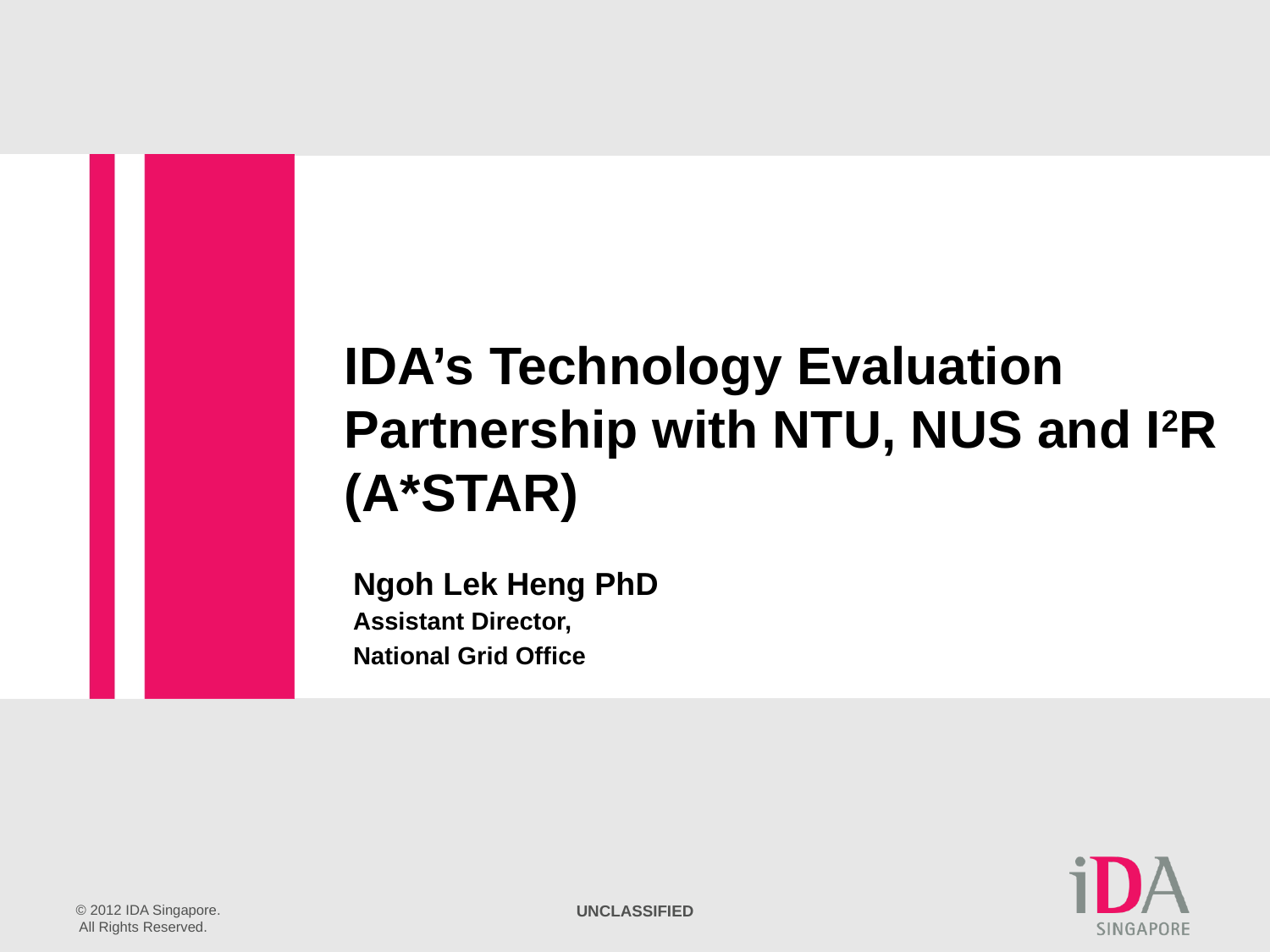

# IDA’s Technology Evaluation Partnership with NTU, NUS and I2R (A*STAR)

Ngoh Lek Heng PhD
Assistant Director,
National Grid Office